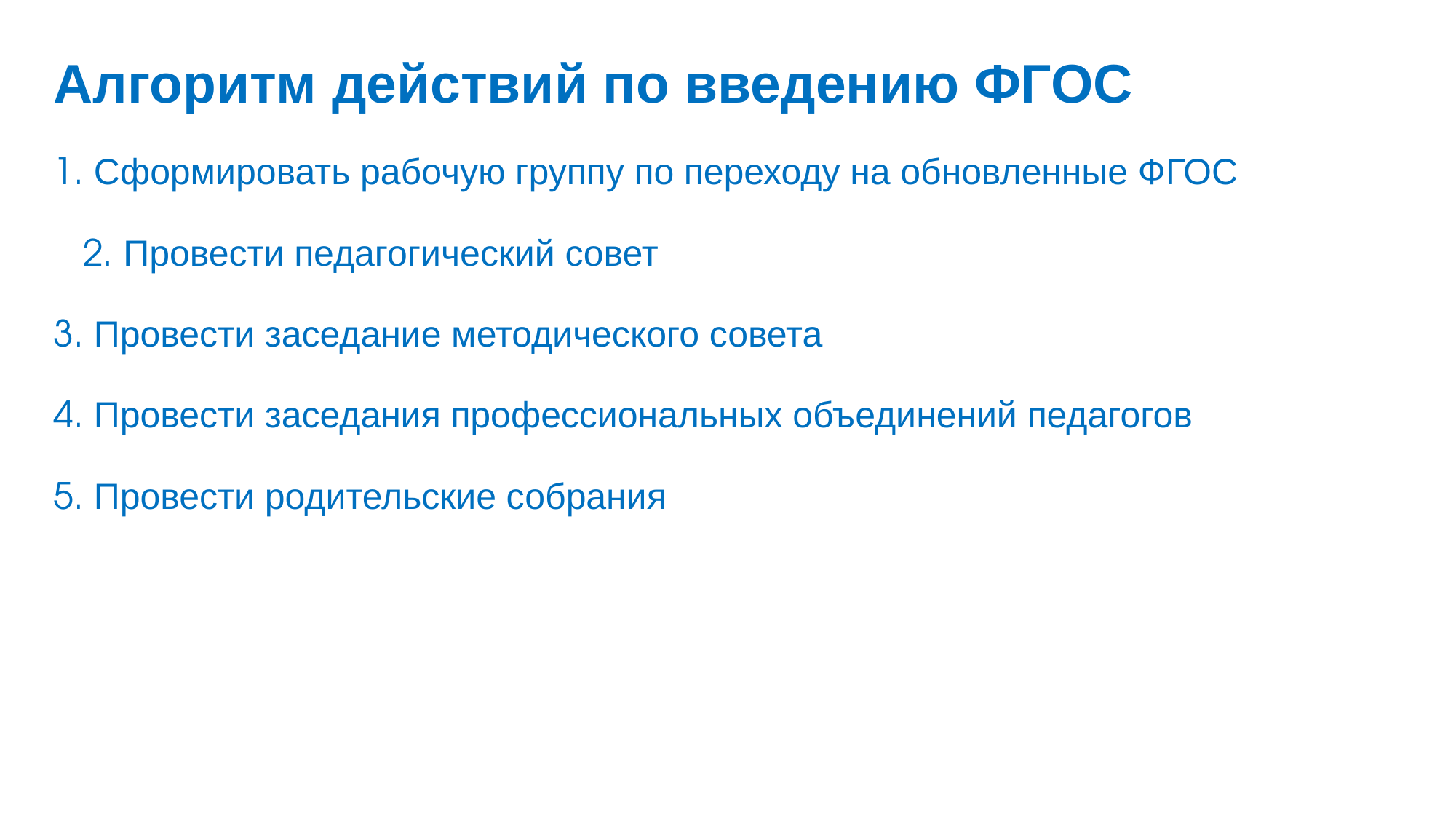

Алгоритм действий по введению ФГОС
1. Сформировать рабочую группу по переходу на обновленные ФГОС
2. Провести педагогический совет
3. Провести заседание методического совета
4. Провести заседания профессиональных объединений педагогов
5. Провести родительские собрания